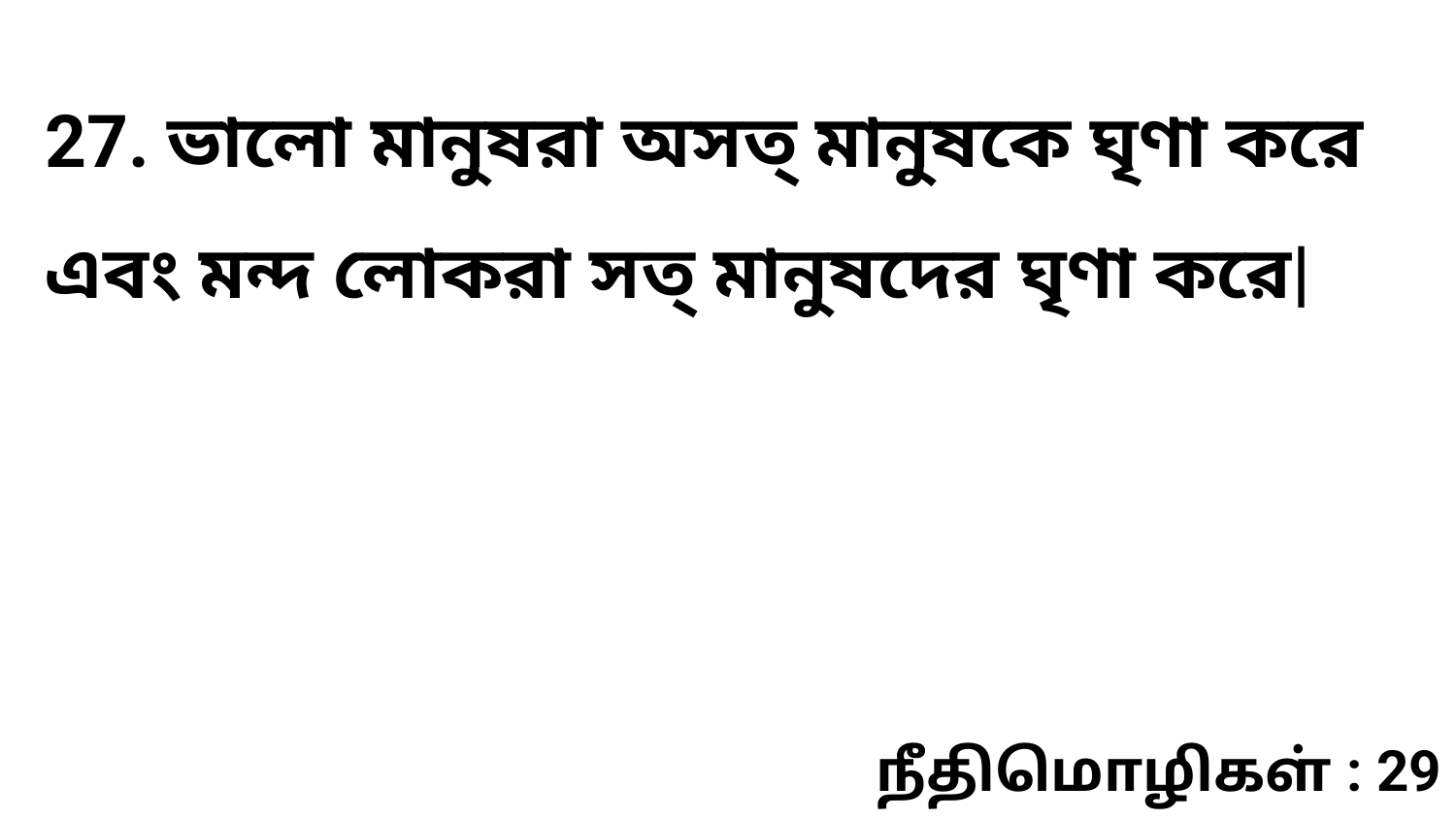

27. ভালো মানুষরা অসত্‌ মানুষকে ঘৃণা করে এবং মন্দ লোকরা সত্‌ মানুষদের ঘৃণা করে|
நீதிமொழிகள் : 29